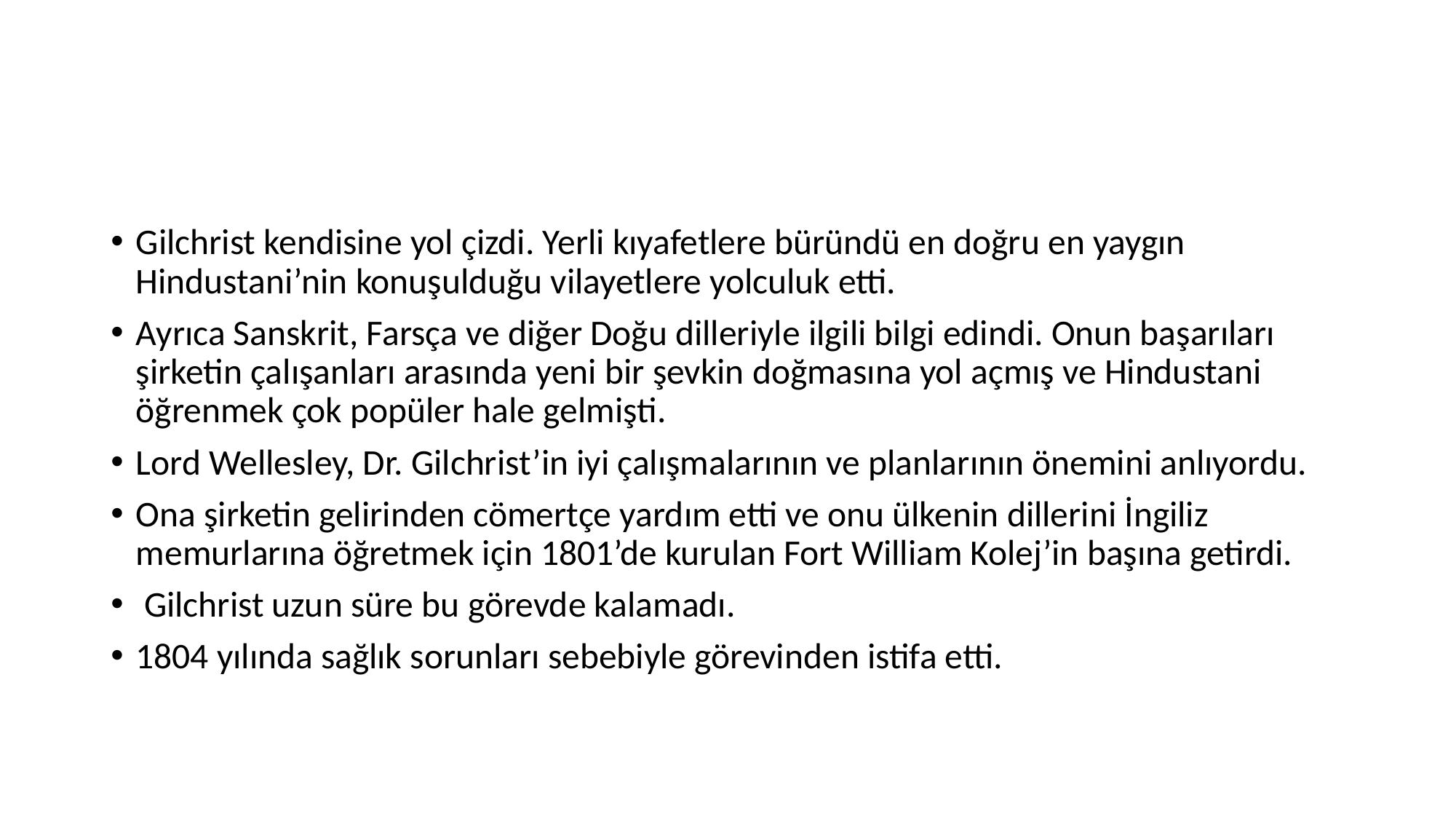

#
Gilchrist kendisine yol çizdi. Yerli kıyafetlere büründü en doğru en yaygın Hindustani’nin konuşulduğu vilayetlere yolculuk etti.
Ayrıca Sanskrit, Farsça ve diğer Doğu dilleriyle ilgili bilgi edindi. Onun başarıları şirketin çalışanları arasında yeni bir şevkin doğmasına yol açmış ve Hindustani öğrenmek çok popüler hale gelmişti.
Lord Wellesley, Dr. Gilchrist’in iyi çalışmalarının ve planlarının önemini anlıyordu.
Ona şirketin gelirinden cömertçe yardım etti ve onu ülkenin dillerini İngiliz memurlarına öğretmek için 1801’de kurulan Fort William Kolej’in başına getirdi.
 Gilchrist uzun süre bu görevde kalamadı.
1804 yılında sağlık sorunları sebebiyle görevinden istifa etti.